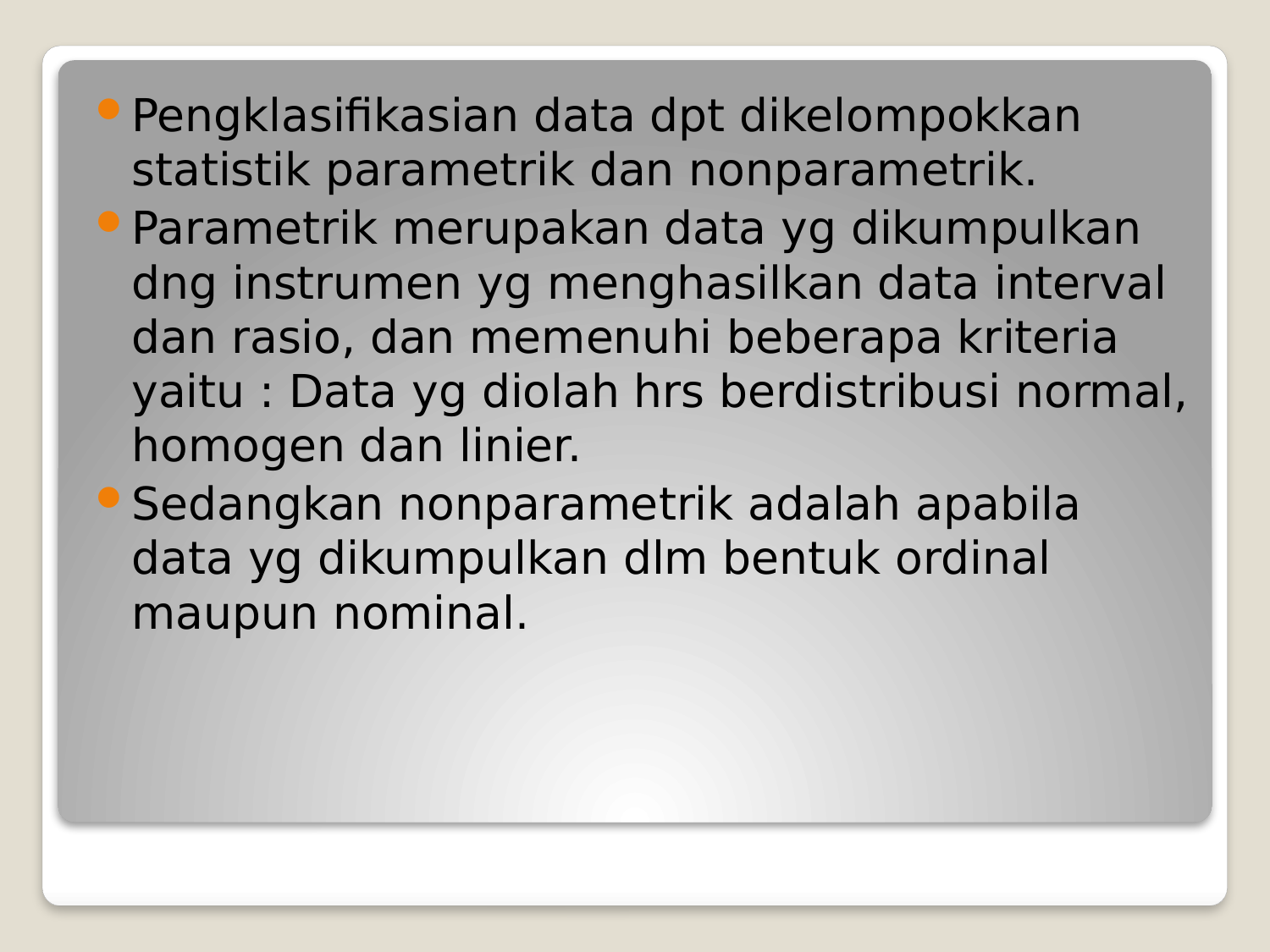

Pengklasifikasian data dpt dikelompokkan statistik parametrik dan nonparametrik.
Parametrik merupakan data yg dikumpulkan dng instrumen yg menghasilkan data interval dan rasio, dan memenuhi beberapa kriteria yaitu : Data yg diolah hrs berdistribusi normal, homogen dan linier.
Sedangkan nonparametrik adalah apabila data yg dikumpulkan dlm bentuk ordinal maupun nominal.
#